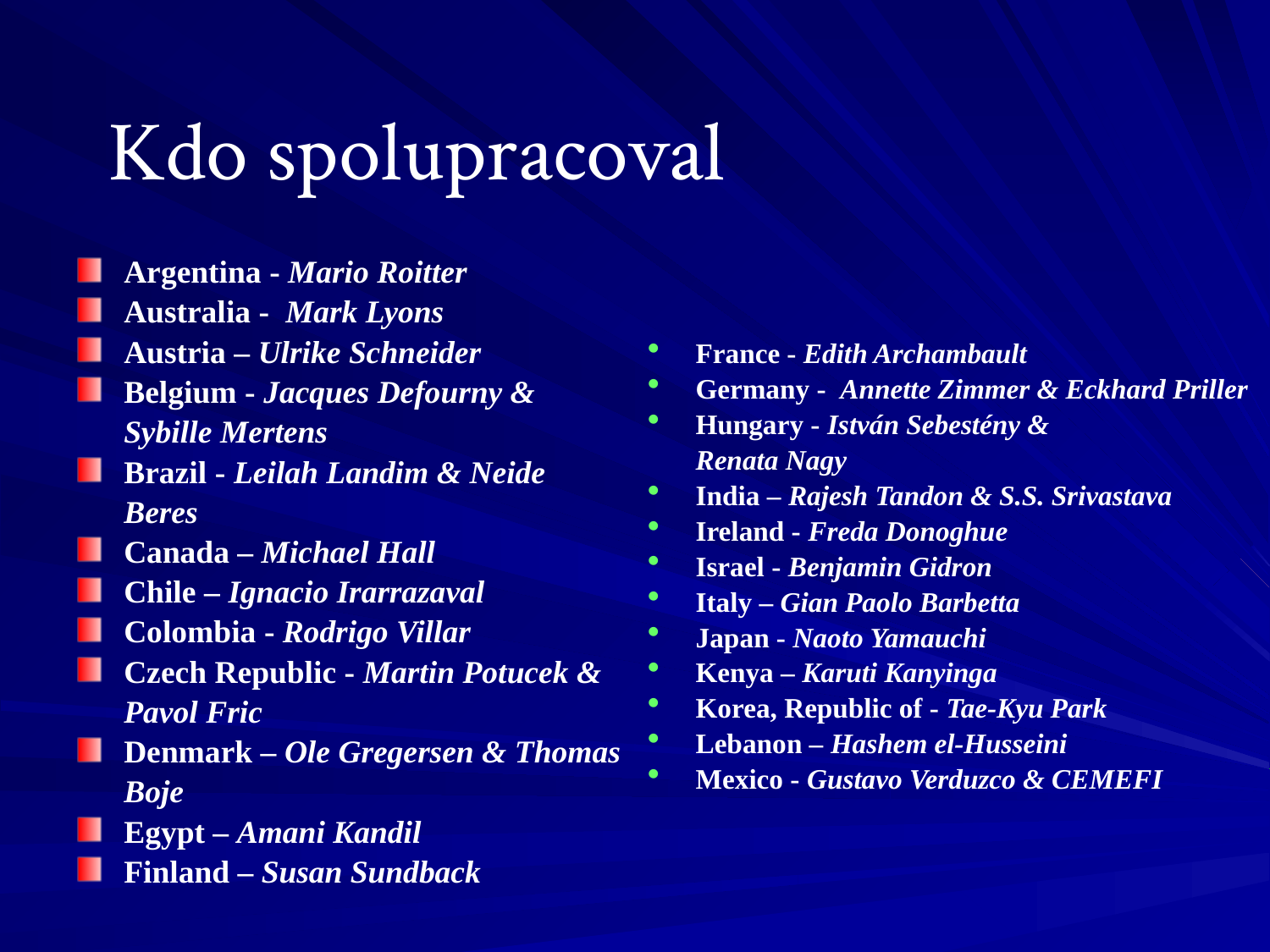

Kdo spolupracoval
Argentina - Mario Roitter
Australia -  Mark Lyons
Austria – Ulrike Schneider
Belgium - Jacques Defourny & Sybille Mertens
Brazil - Leilah Landim & Neide Beres
Canada – Michael Hall
Chile – Ignacio Irarrazaval
Colombia - Rodrigo Villar
Czech Republic - Martin Potucek & Pavol Fric
Denmark – Ole Gregersen & Thomas Boje
Egypt – Amani Kandil
Finland – Susan Sundback
France - Edith Archambault
Germany -  Annette Zimmer & Eckhard Priller
Hungary - István Sebestény &
	Renata Nagy
India – Rajesh Tandon & S.S. Srivastava
Ireland - Freda Donoghue
Israel - Benjamin Gidron
Italy – Gian Paolo Barbetta
Japan - Naoto Yamauchi
Kenya – Karuti Kanyinga
Korea, Republic of - Tae-Kyu Park
Lebanon – Hashem el-Husseini
Mexico - Gustavo Verduzco & CEMEFI